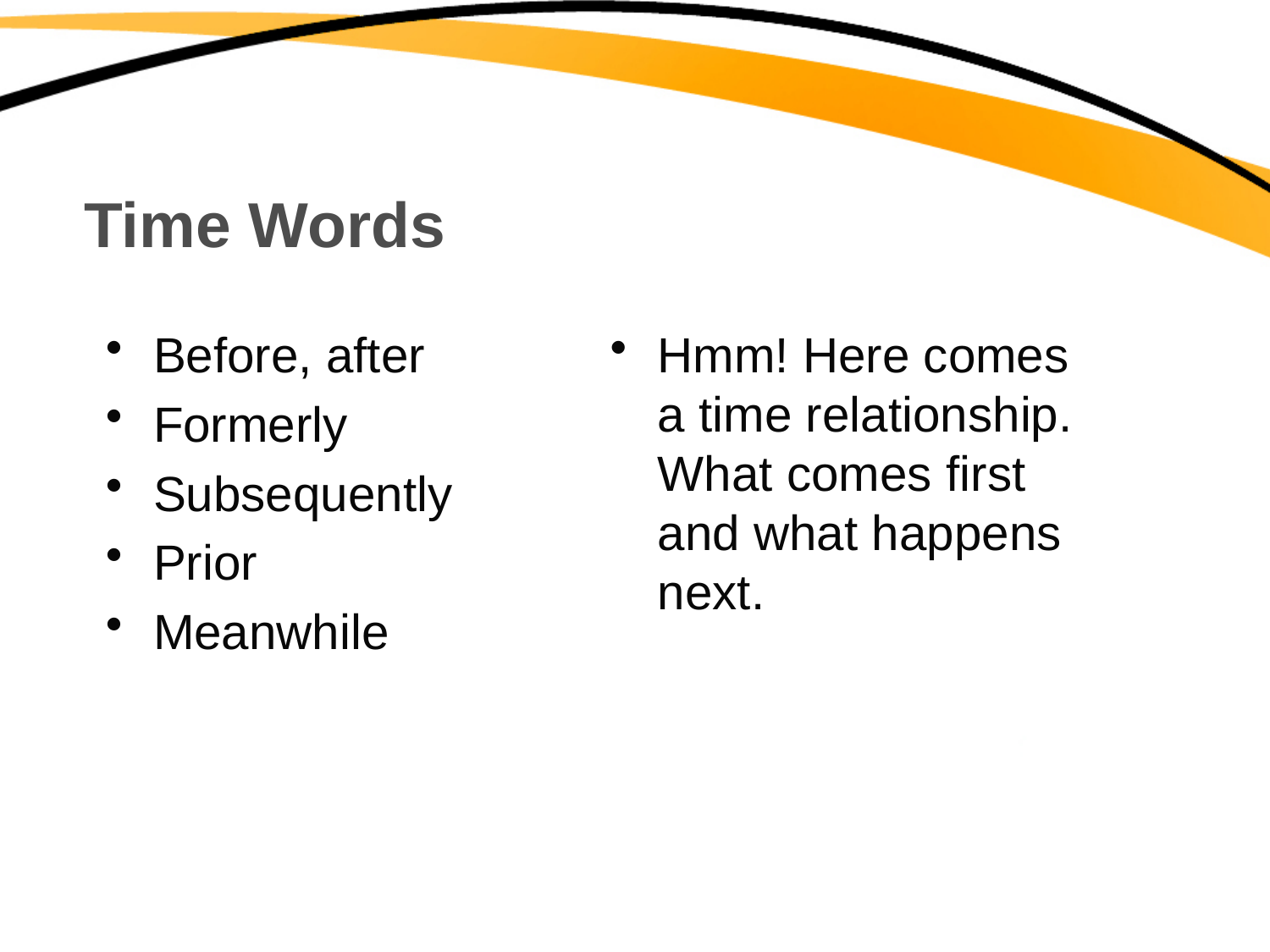

# Time Words
Before, after
Formerly
Subsequently
Prior
Meanwhile
Hmm! Here comes a time relationship.  What comes first and what happens next.